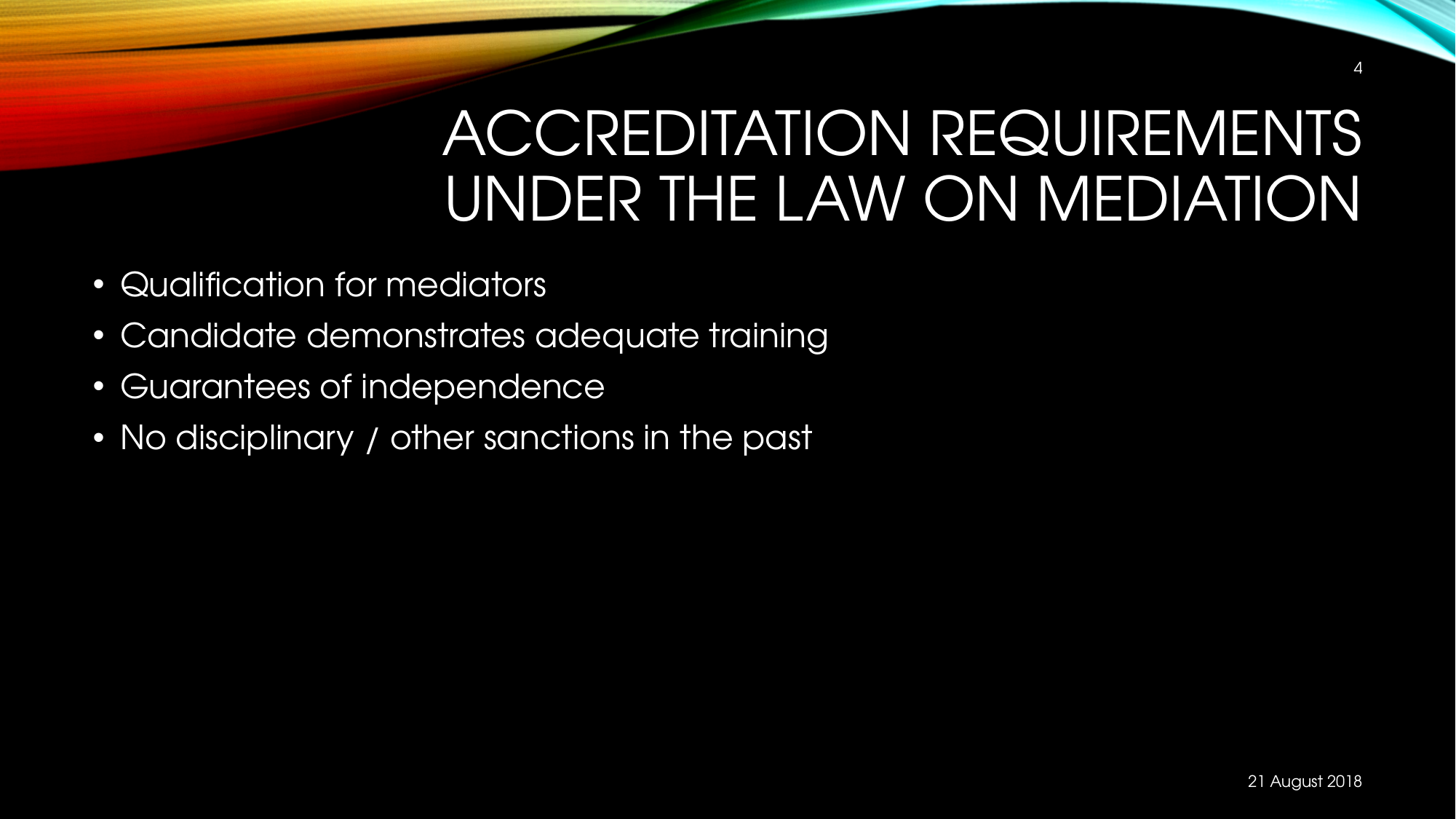

4
# Accreditation requirements under the law on mediation
Qualification for mediators
Candidate demonstrates adequate training
Guarantees of independence
No disciplinary / other sanctions in the past
21 August 2018